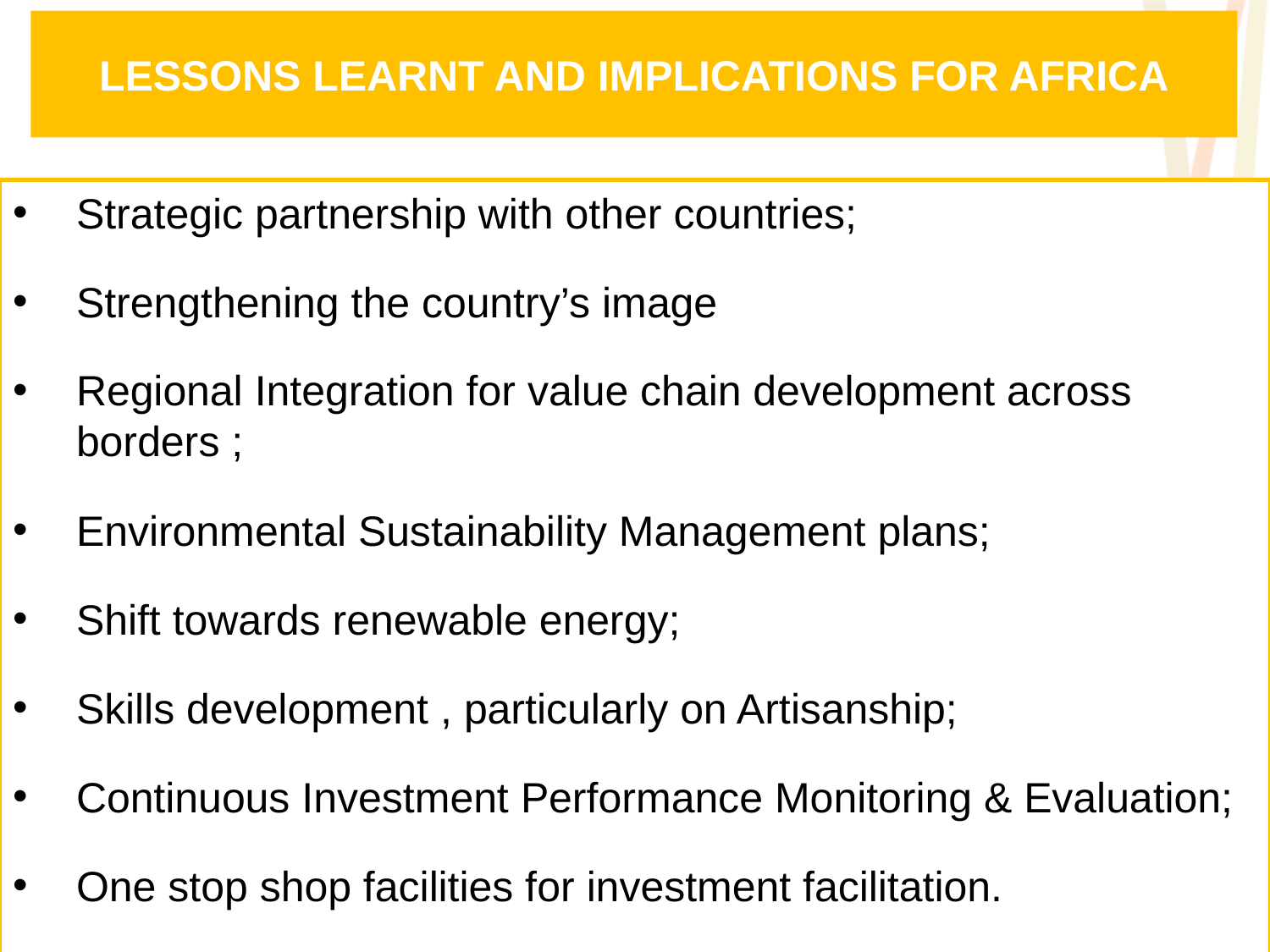

# LESSONS LEARNT AND IMPLICATIONS FOR AFRICA
Strategic partnership with other countries;
Strengthening the country’s image
Regional Integration for value chain development across borders ;
Environmental Sustainability Management plans;
Shift towards renewable energy;
Skills development , particularly on Artisanship;
Continuous Investment Performance Monitoring & Evaluation;
One stop shop facilities for investment facilitation.
Public Private Partnerships (PPP)

Secret